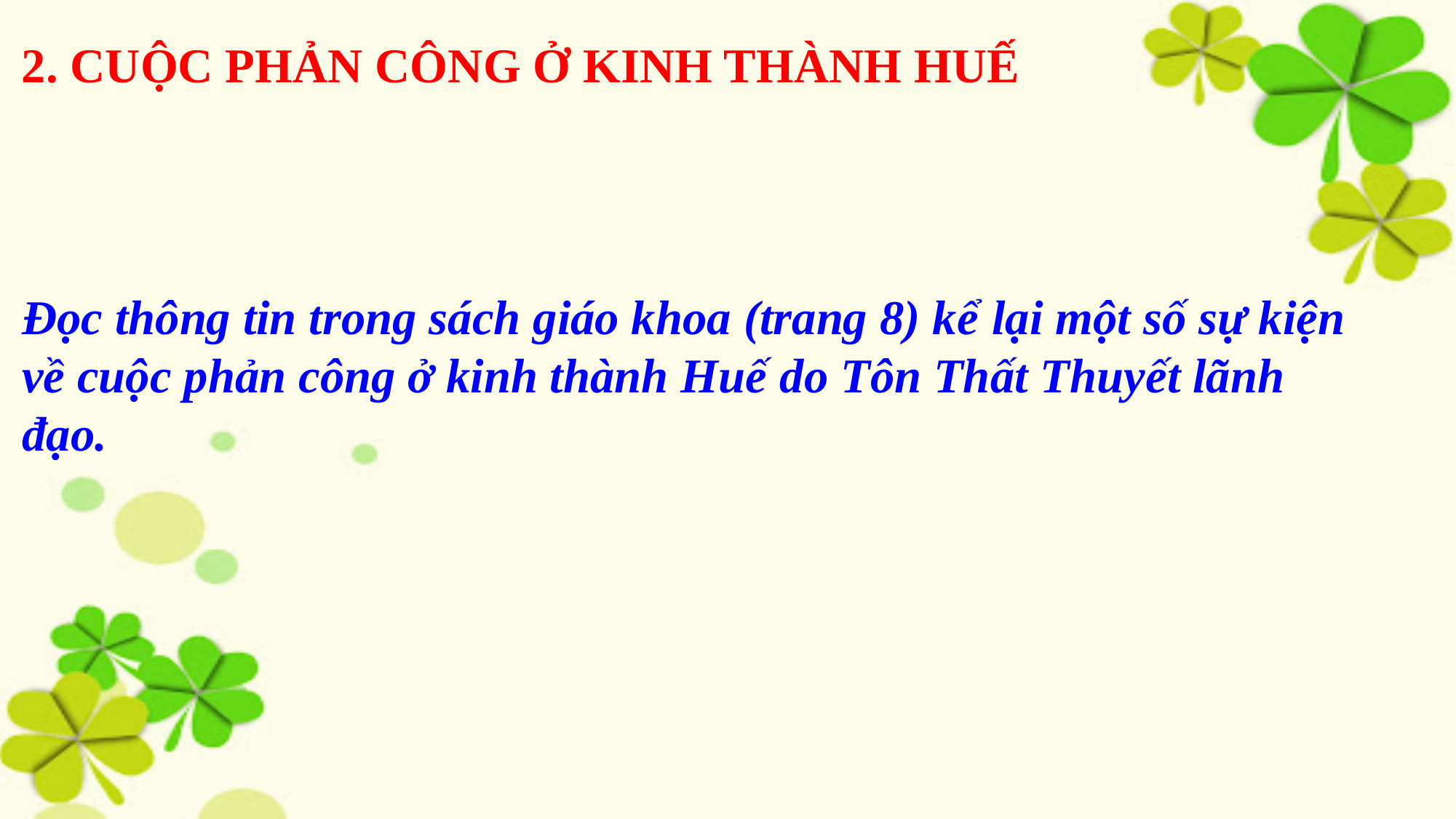

2. CUỘC PHẢN CÔNG Ở KINH THÀNH HUẾ
Đọc thông tin trong sách giáo khoa (trang 8) kể lại một số sự kiện về cuộc phản công ở kinh thành Huế do Tôn Thất Thuyết lãnh đạo.
#